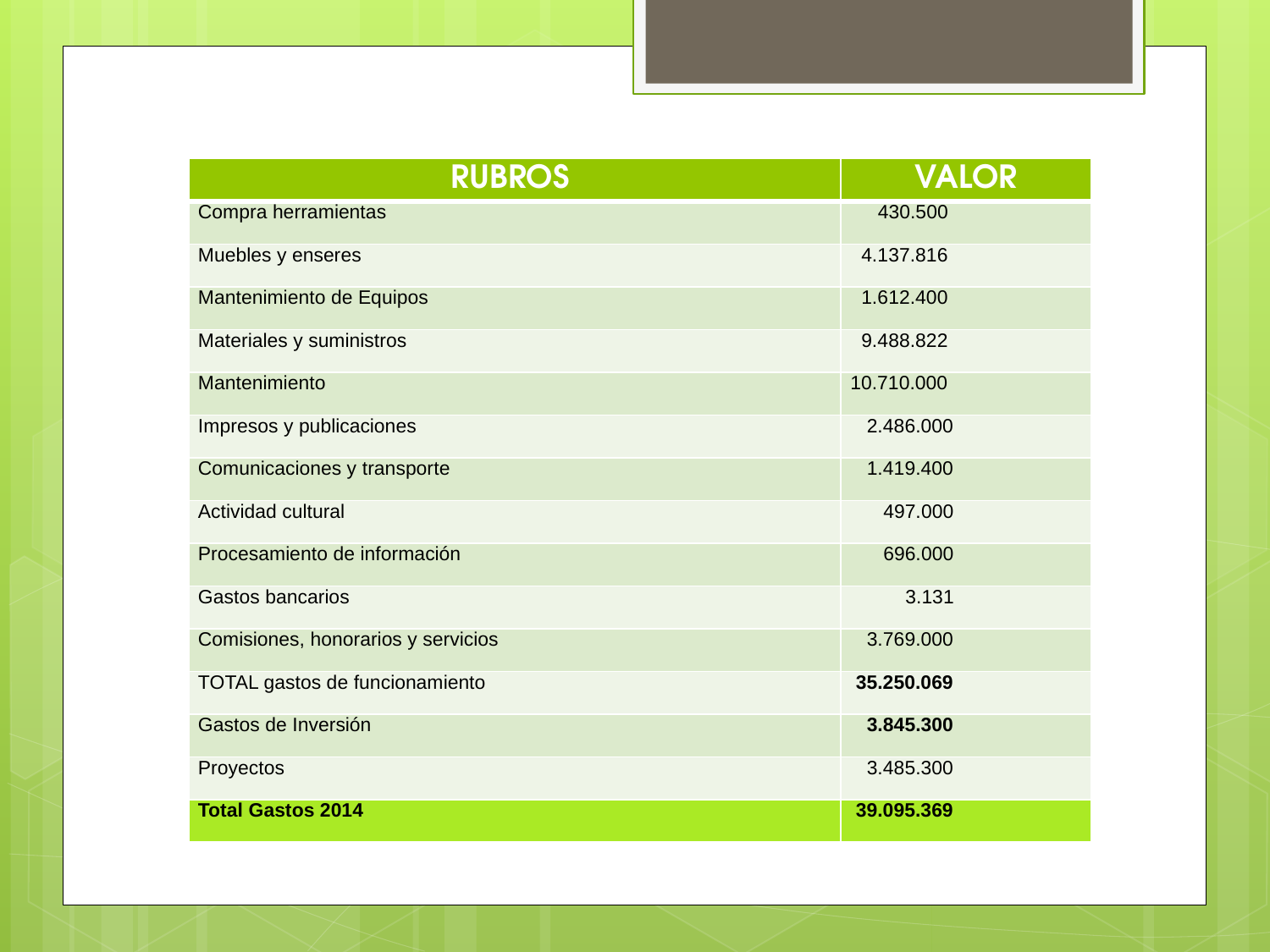

| RUBROS | VALOR |
| --- | --- |
| Compra herramientas | 430.500 |
| Muebles y enseres | 4.137.816 |
| Mantenimiento de Equipos | 1.612.400 |
| Materiales y suministros | 9.488.822 |
| Mantenimiento | 10.710.000 |
| Impresos y publicaciones | 2.486.000 |
| Comunicaciones y transporte | 1.419.400 |
| Actividad cultural | 497.000 |
| Procesamiento de información | 696.000 |
| Gastos bancarios | 3.131 |
| Comisiones, honorarios y servicios | 3.769.000 |
| TOTAL gastos de funcionamiento | 35.250.069 |
| Gastos de Inversión | 3.845.300 |
| Proyectos | 3.485.300 |
| Total Gastos 2014 | 39.095.369 |
# GASTOS DEL 2014